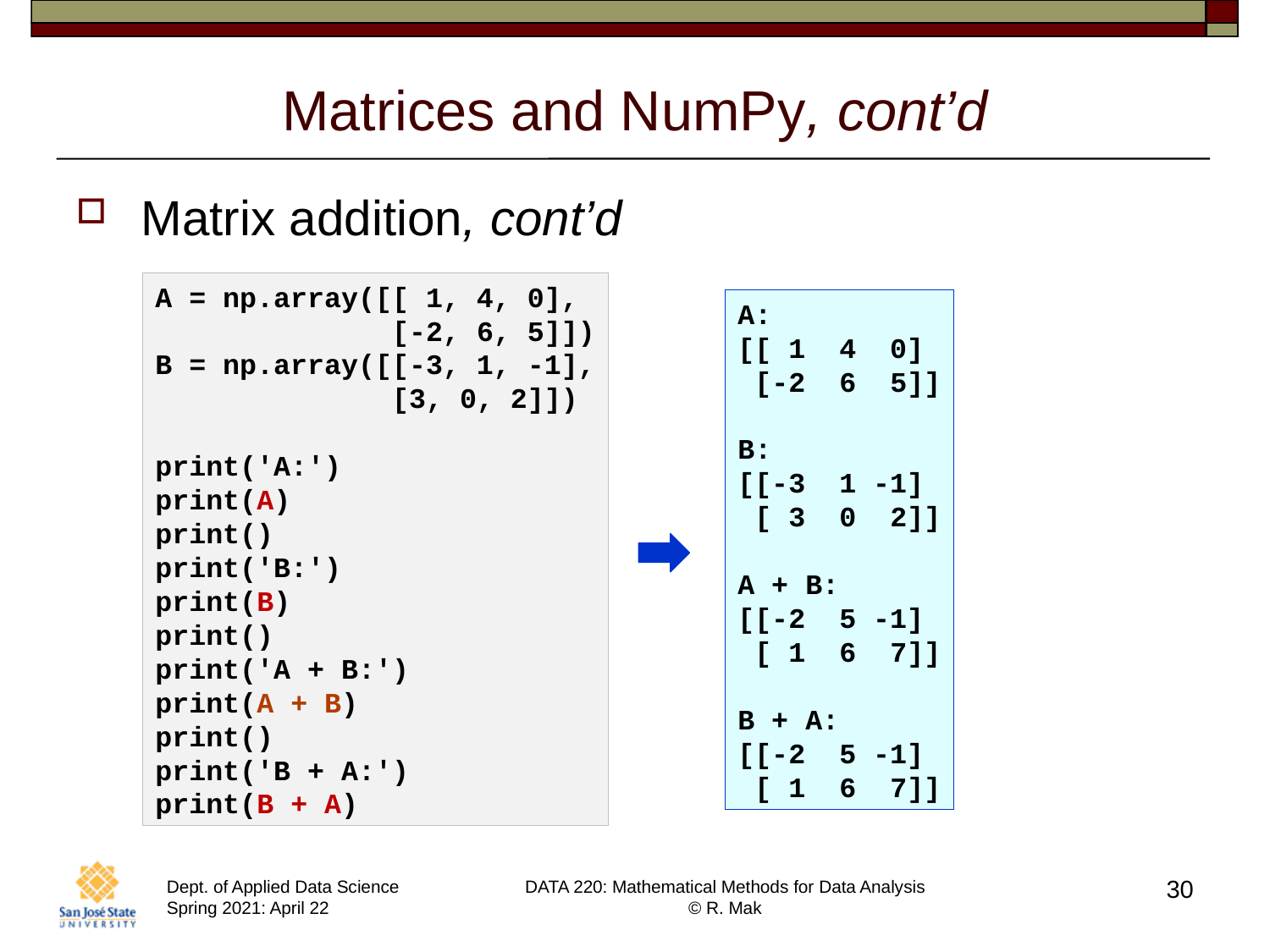

# Matrices and NumPy, cont’d
Matrix addition, cont’d
A = np.array([[ 1, 4, 0],
              [-2, 6, 5]])
B = np.array([[-3, 1, -1],
              [3, 0, 2]])

print('A:')
print(A)
print()
print('B:')
print(B)
print()
print('A + B:')
print(A + B)
print()
print('B + A:')
print(B + A)
A:
[[ 1  4  0]
 [-2  6  5]]

B:
[[-3  1 -1]
 [ 3  0  2]]
A + B:
[[-2  5 -1]
 [ 1  6  7]]

B + A:
[[-2  5 -1]
 [ 1  6  7]]

30